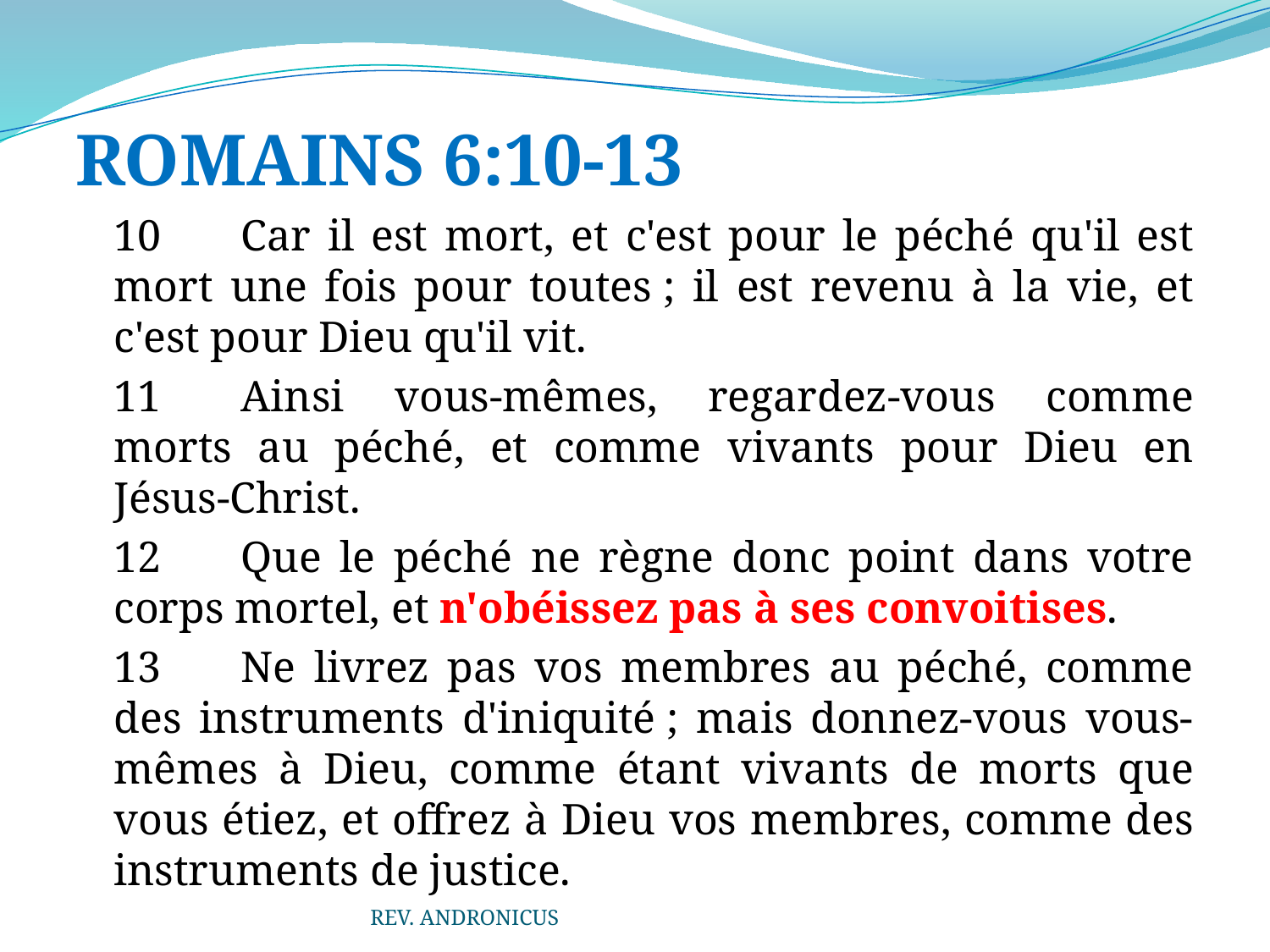

ROMAINS 6:10-13
	10	Car il est mort, et c'est pour le péché qu'il est mort une fois pour toutes ; il est revenu à la vie, et c'est pour Dieu qu'il vit.
	11	Ainsi vous-mêmes, regardez-vous comme morts au péché, et comme vivants pour Dieu en Jésus-Christ.
	12	Que le péché ne règne donc point dans votre corps mortel, et n'obéissez pas à ses convoitises.
	13	Ne livrez pas vos membres au péché, comme des instruments d'iniquité ; mais donnez-vous vous-mêmes à Dieu, comme étant vivants de morts que vous étiez, et offrez à Dieu vos membres, comme des instruments de justice.

REV. ANDRONICUS